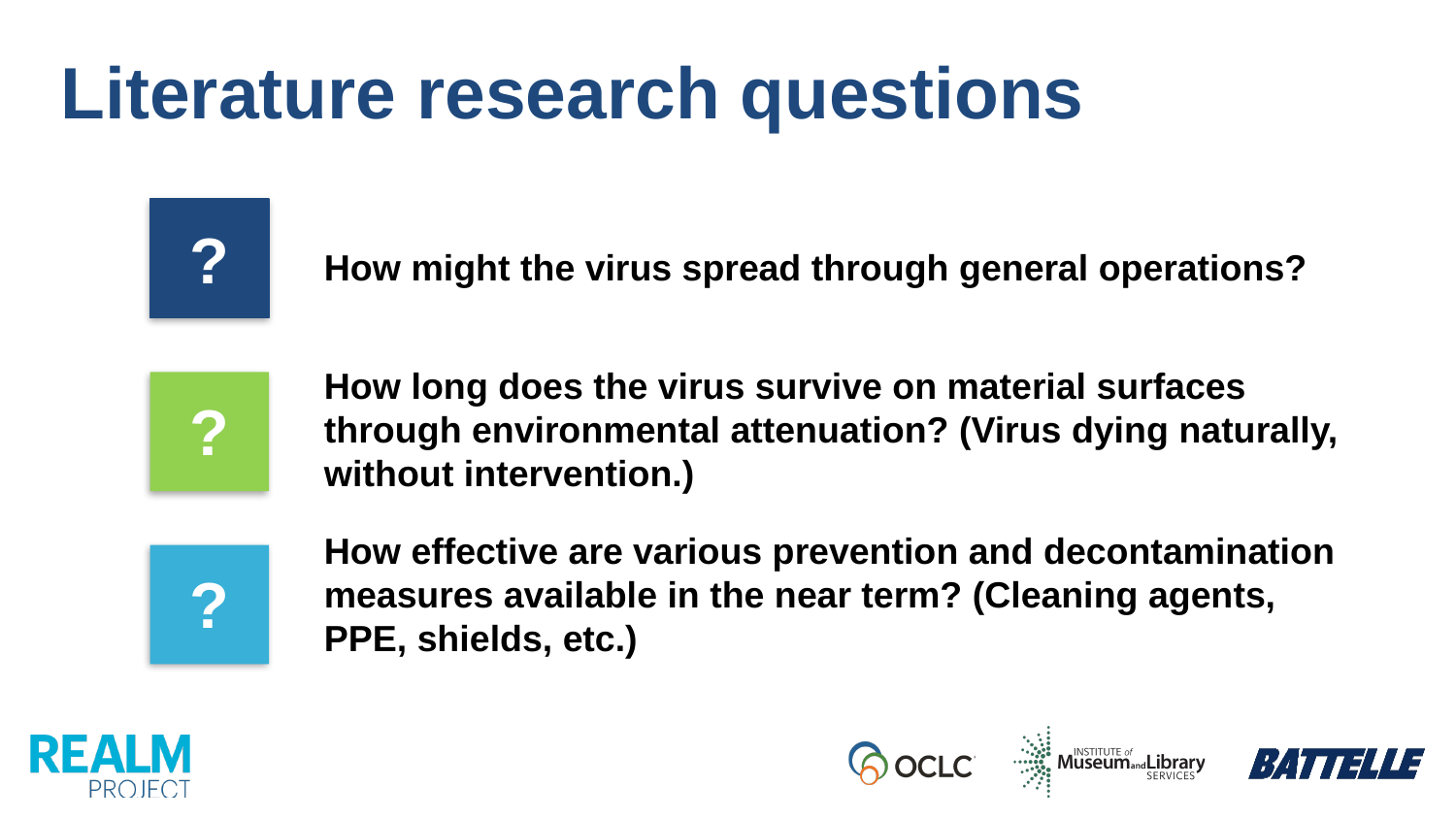

Literature research questions

How might the virus spread through general operations?

How long does the virus survive on material surfaces through environmental attenuation? (Virus dying naturally, without intervention.)
How effective are various prevention and decontamination measures available in the near term? (Cleaning agents, PPE, shields, etc.)

?

?

?